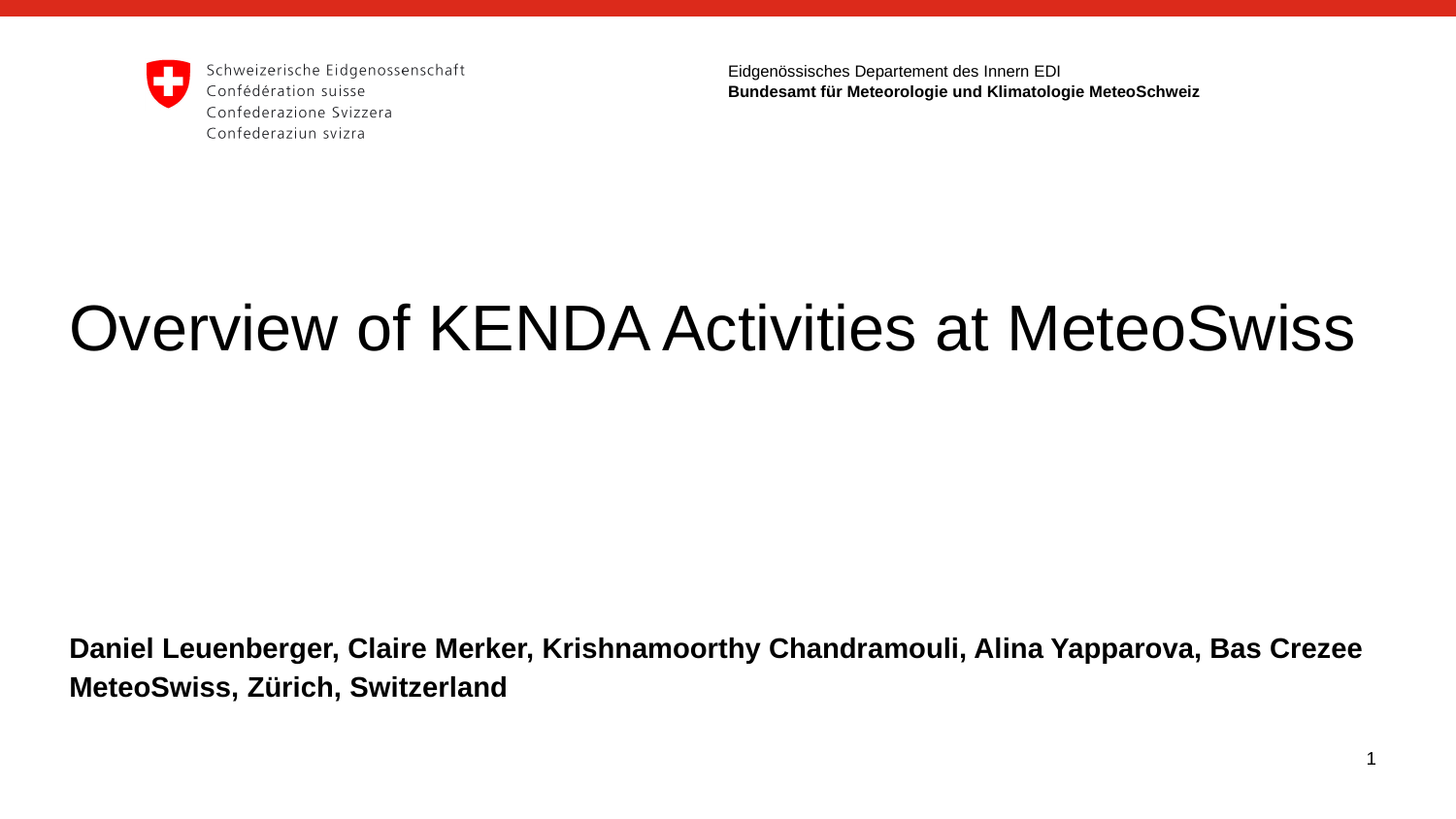

# Overview of KENDA Activities at MeteoSwiss
Daniel Leuenberger, Claire Merker, Krishnamoorthy Chandramouli, Alina Yapparova, Bas Crezee
MeteoSwiss, Zürich, Switzerland